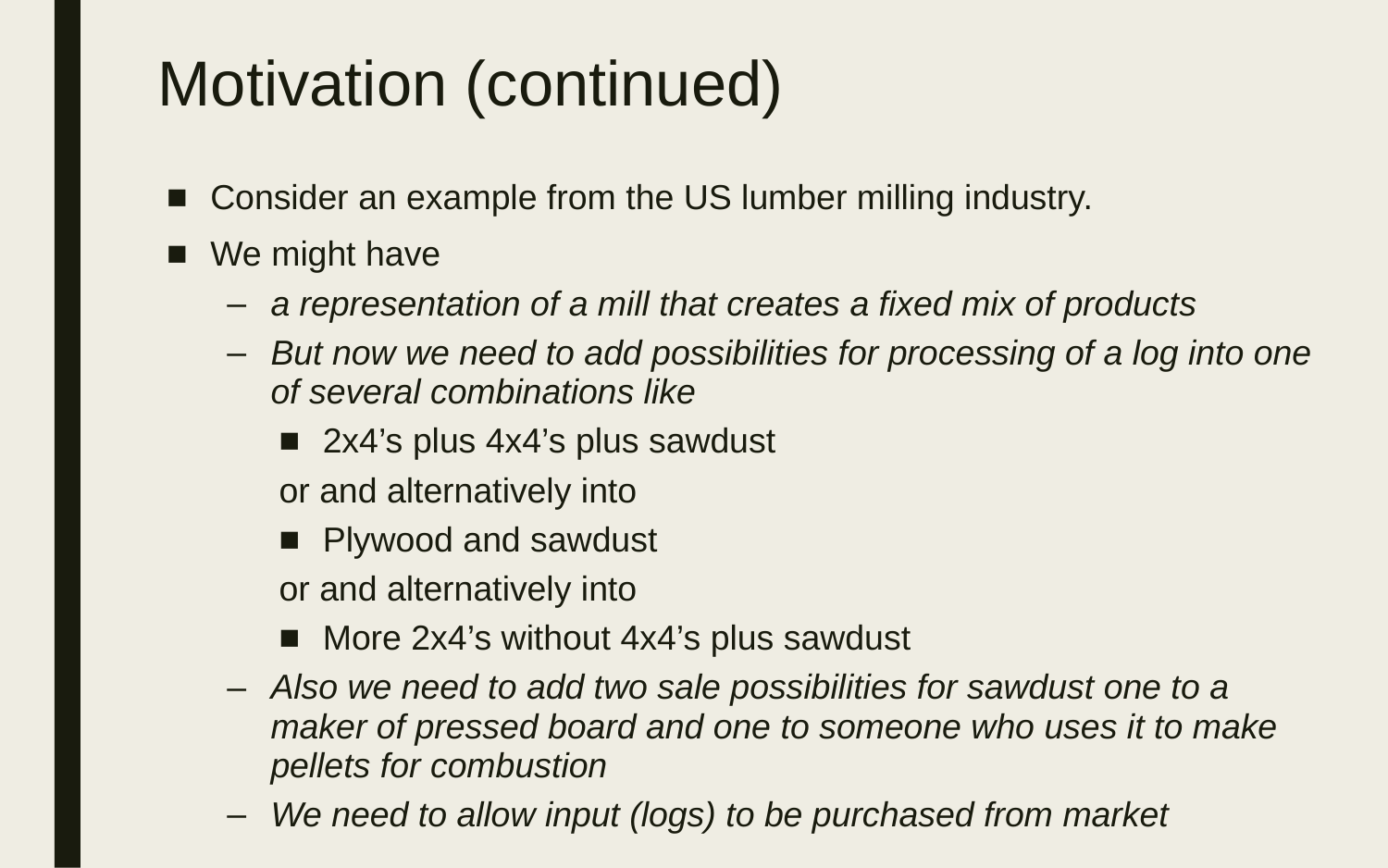

# Motivation (continued)
Consider an example from the US lumber milling industry.
We might have
a representation of a mill that creates a fixed mix of products
But now we need to add possibilities for processing of a log into one of several combinations like
2x4’s plus 4x4’s plus sawdust
or and alternatively into
Plywood and sawdust
or and alternatively into
More 2x4’s without 4x4’s plus sawdust
Also we need to add two sale possibilities for sawdust one to a maker of pressed board and one to someone who uses it to make pellets for combustion
We need to allow input (logs) to be purchased from market